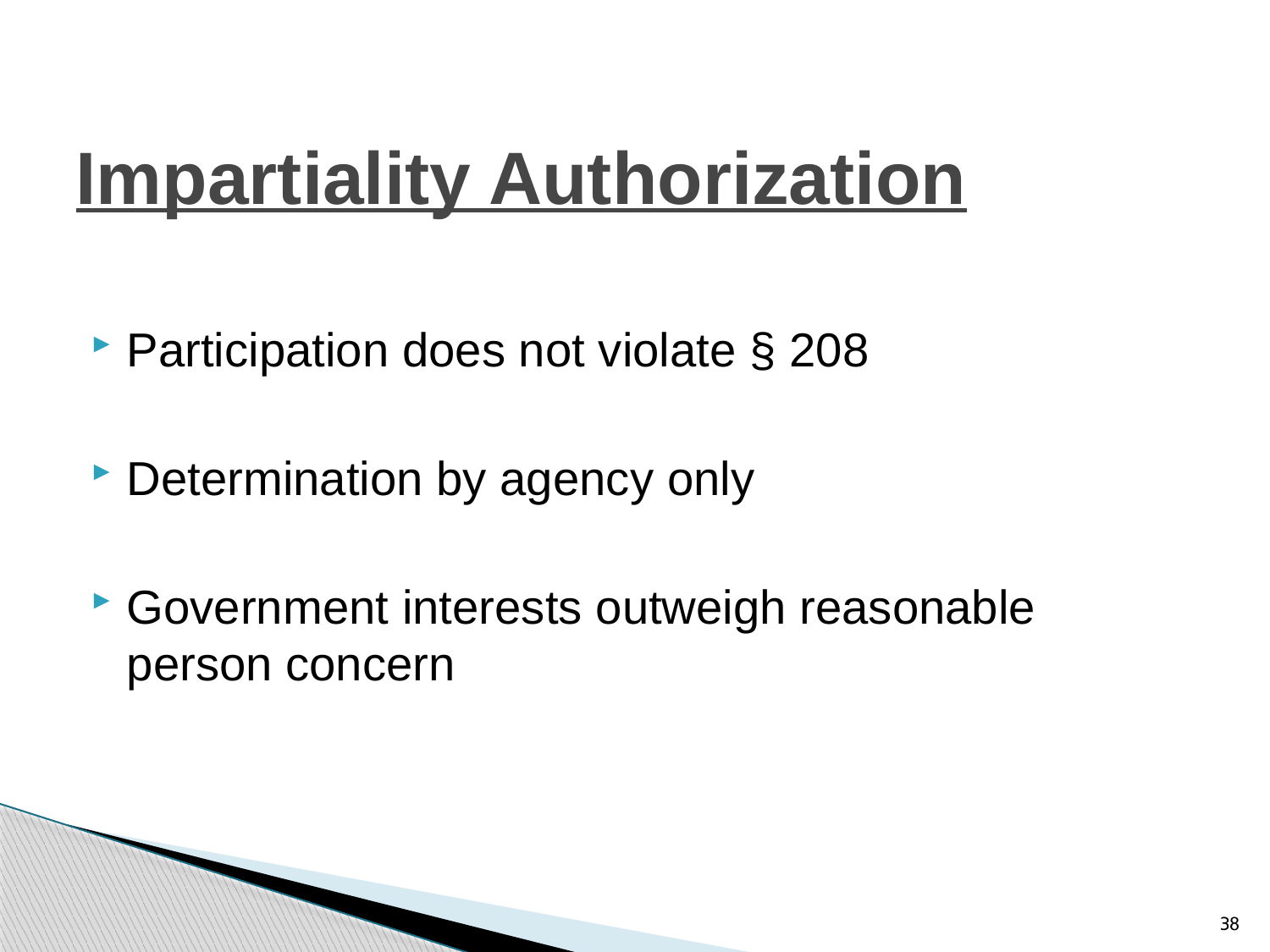

# Impartiality Authorization
Participation does not violate § 208

Determination by agency only

Government interests outweigh reasonable person concern
38